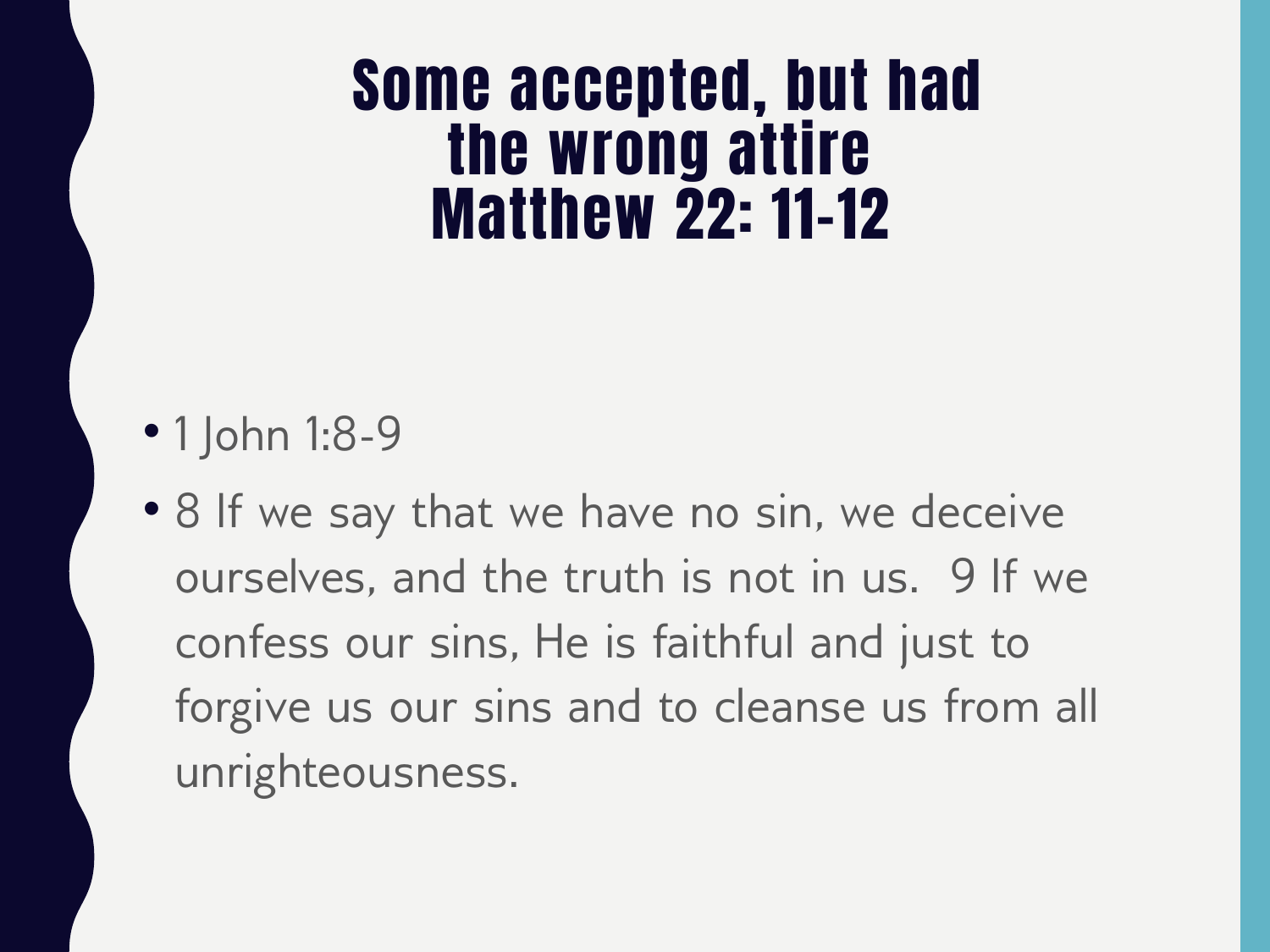

# Some accepted, but had the wrong attire Matthew 22: 11-12

1 John 1:8-9
8 If we say that we have no sin, we deceive ourselves, and the truth is not in us.  9 If we confess our sins, He is faithful and just to forgive us our sins and to cleanse us from all unrighteousness.